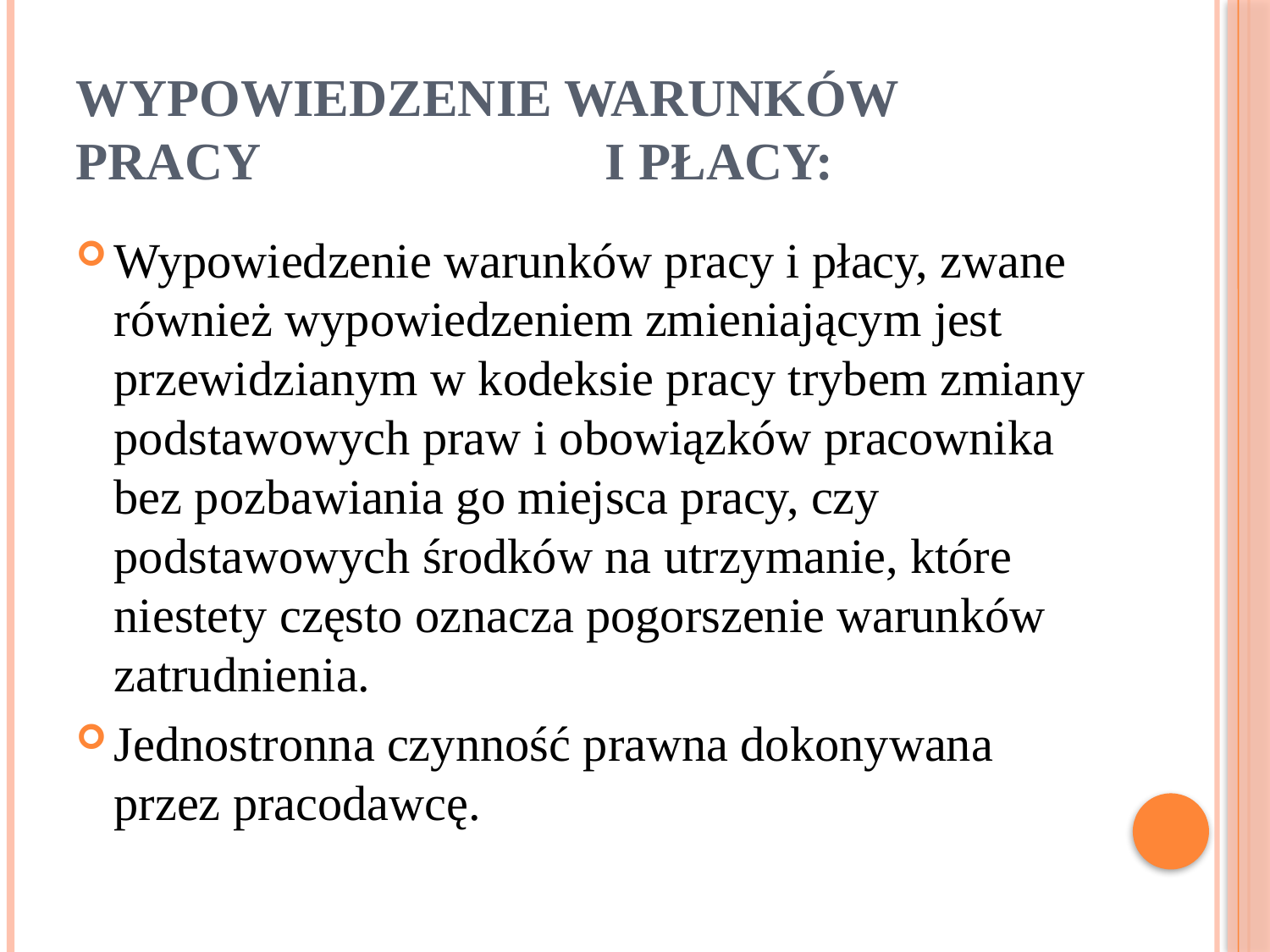

# Wypowiedzenie warunków pracy                          i płacy:
Wypowiedzenie warunków pracy i płacy, zwane również wypowiedzeniem zmieniającym jest przewidzianym w kodeksie pracy trybem zmiany podstawowych praw i obowiązków pracownika bez pozbawiania go miejsca pracy, czy podstawowych środków na utrzymanie, które niestety często oznacza pogorszenie warunków zatrudnienia.
Jednostronna czynność prawna dokonywana przez pracodawcę.